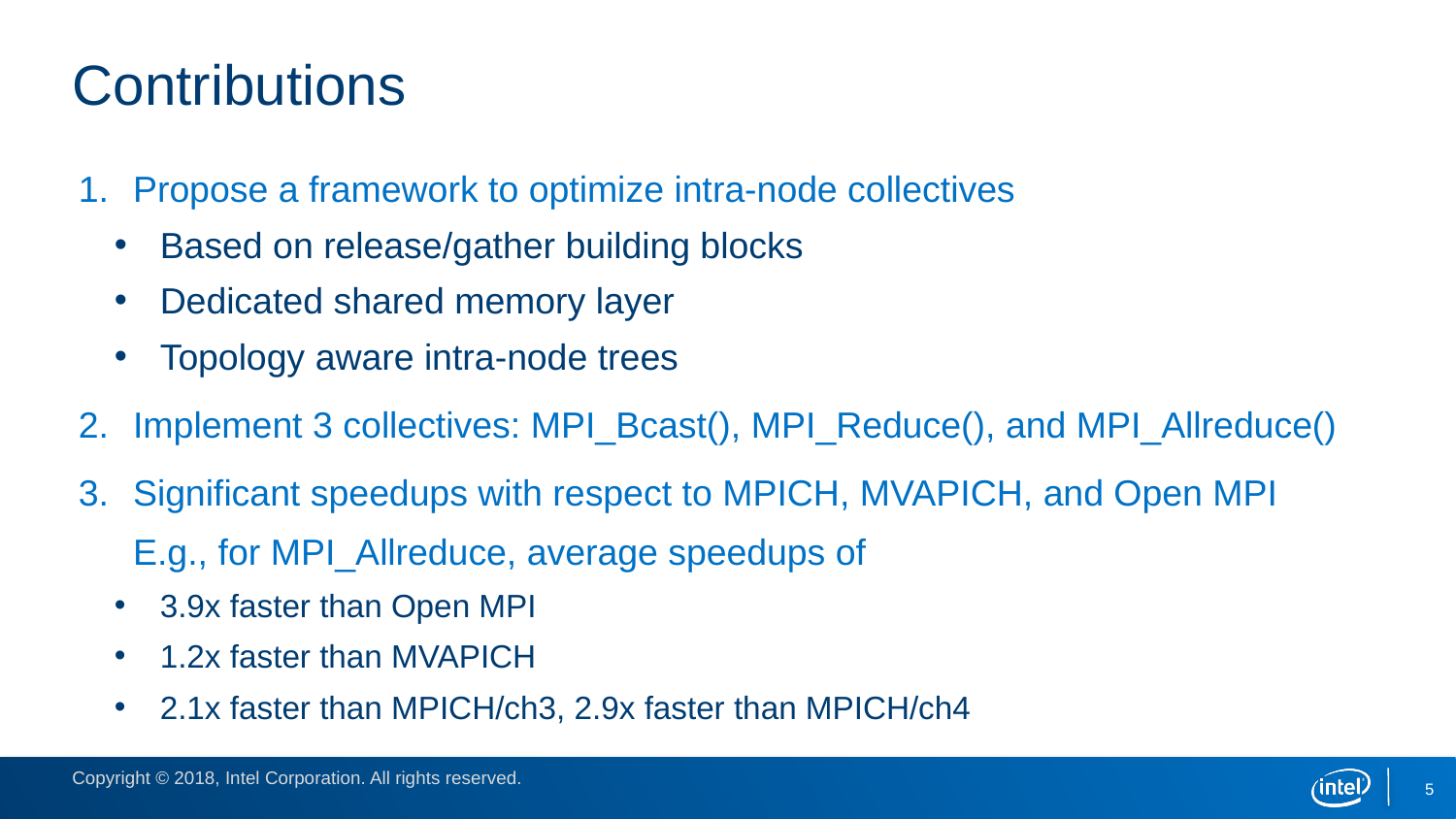

# Contributions
Propose a framework to optimize intra-node collectives
Based on release/gather building blocks
Dedicated shared memory layer
Topology aware intra-node trees
Implement 3 collectives: MPI_Bcast(), MPI_Reduce(), and MPI_Allreduce()
Significant speedups with respect to MPICH, MVAPICH, and Open MPI
E.g., for MPI_Allreduce, average speedups of
3.9x faster than Open MPI
1.2x faster than MVAPICH
2.1x faster than MPICH/ch3, 2.9x faster than MPICH/ch4

5